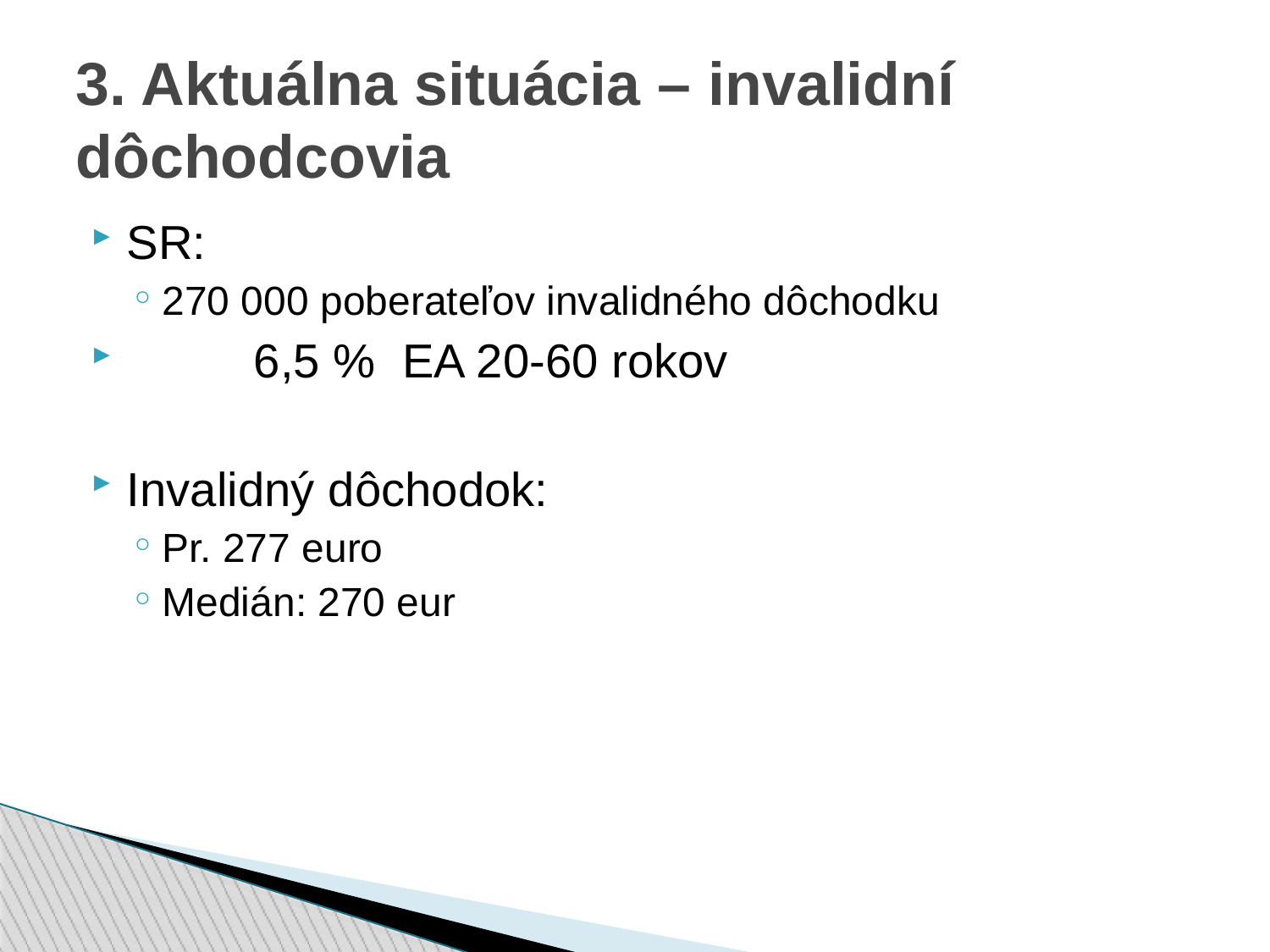

3. Aktuálna situácia – invalidní dôchodcovia
SR:
270 000 poberateľov invalidného dôchodku
 	6,5 %  EA 20-60 rokov

Invalidný dôchodok:
Pr. 277 euro
Medián: 270 eur